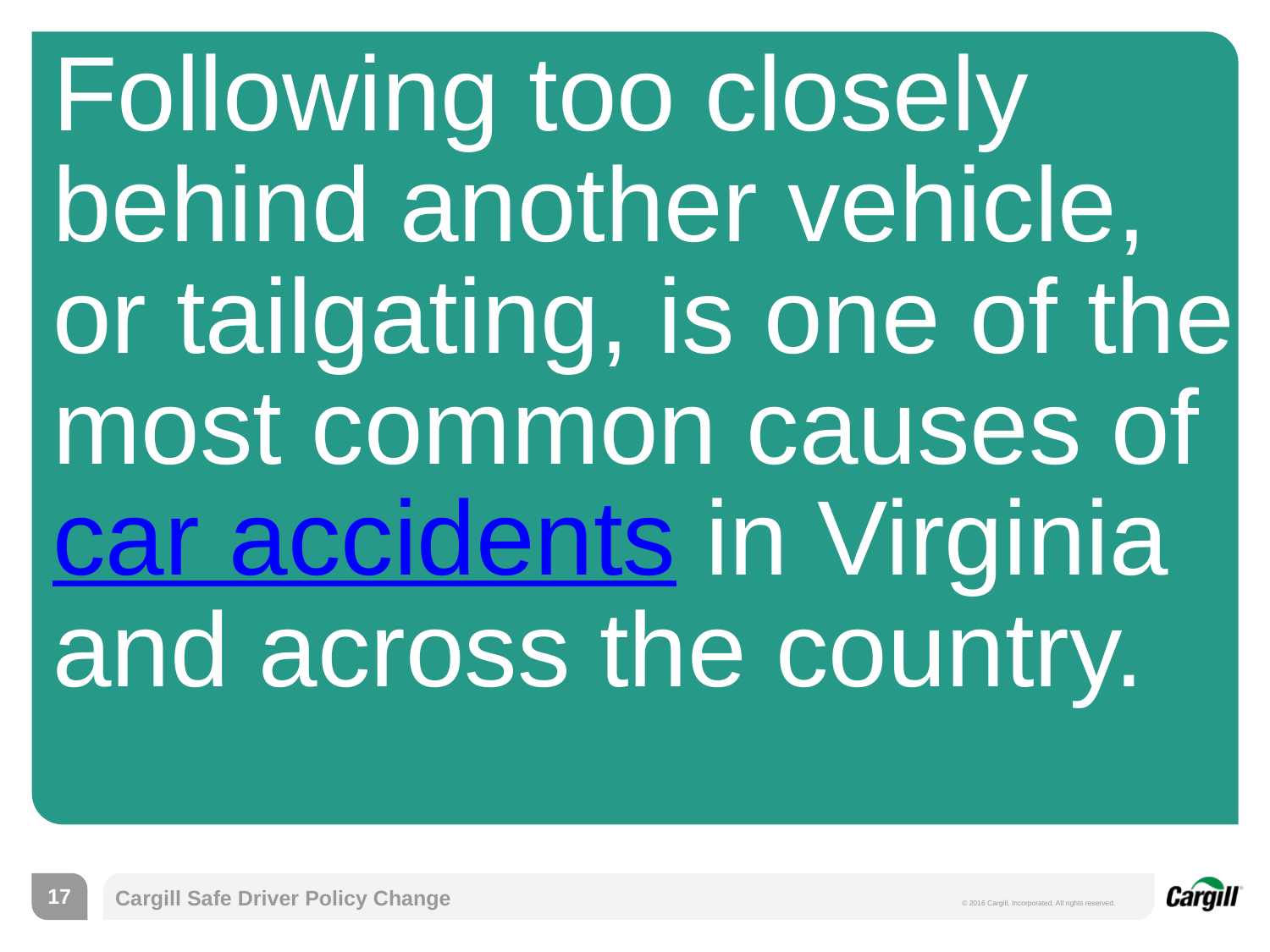

# Following too closely behind another vehicle, or tailgating, is one of the most common causes of car accidents in Virginia and across the country.
17